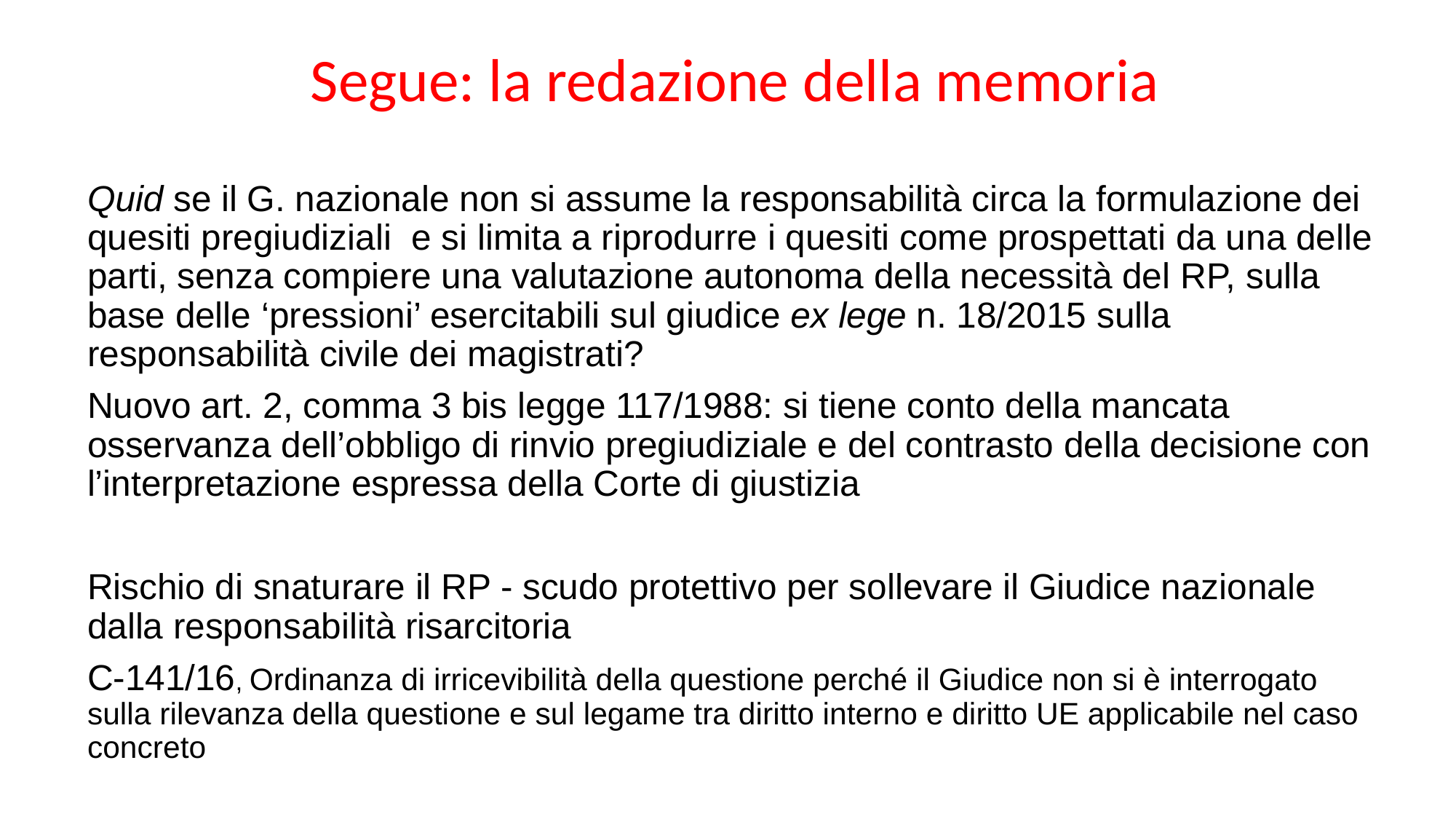

# Segue: la redazione della memoria
Quid se il G. nazionale non si assume la responsabilità circa la formulazione dei quesiti pregiudiziali  e si limita a riprodurre i quesiti come prospettati da una delle parti, senza compiere una valutazione autonoma della necessità del RP, sulla base delle ‘pressioni’ esercitabili sul giudice ex lege n. 18/2015 sulla responsabilità civile dei magistrati?
Nuovo art. 2, comma 3 bis legge 117/1988: si tiene conto della mancata osservanza dell’obbligo di rinvio pregiudiziale e del contrasto della decisione con l’interpretazione espressa della Corte di giustizia

Rischio di snaturare il RP - scudo protettivo per sollevare il Giudice nazionale dalla responsabilità risarcitoria
C-141/16, Ordinanza di irricevibilità della questione perché il Giudice non si è interrogato sulla rilevanza della questione e sul legame tra diritto interno e diritto UE applicabile nel caso concreto